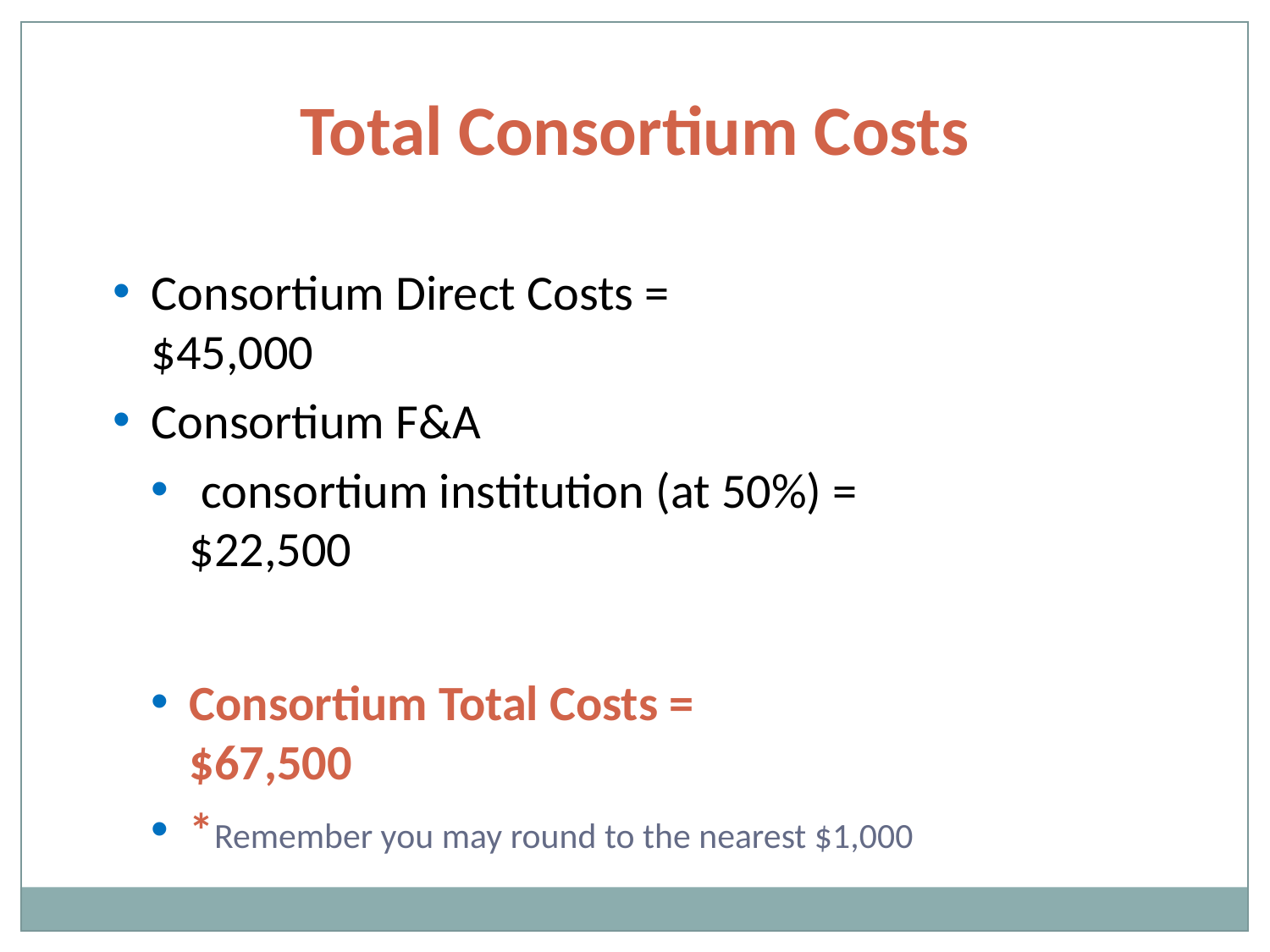

Total Consortium Costs
Consortium Direct Costs = 			$45,000
Consortium F&A
 consortium institution (at 50%) = 		$22,500

Consortium Total Costs = 			$67,500
*Remember you may round to the nearest $1,000